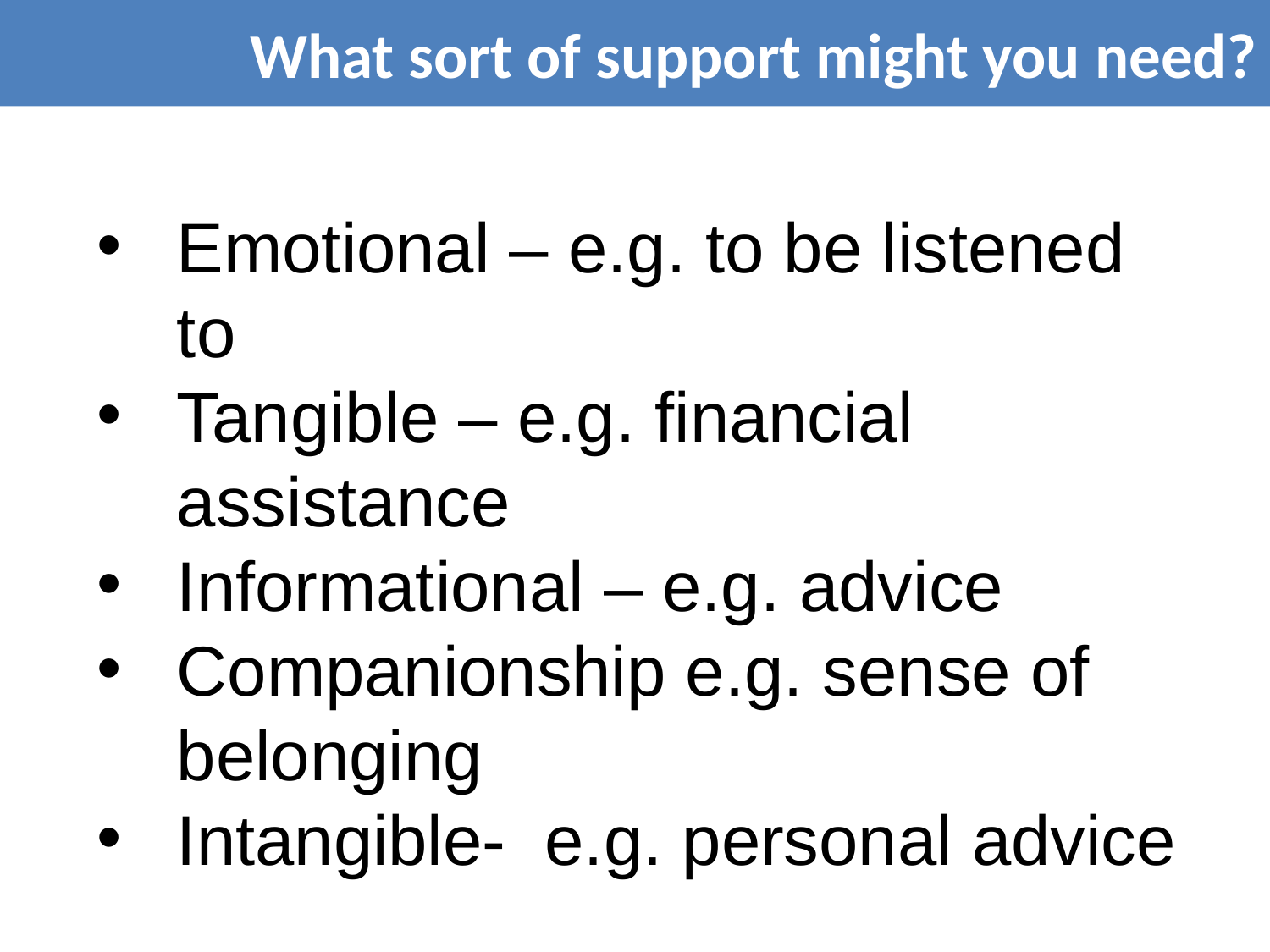

What sort of support might you need?
Emotional – e.g. to be listened to
Tangible – e.g. financial assistance
Informational – e.g. advice
Companionship e.g. sense of belonging
Intangible-  e.g. personal advice